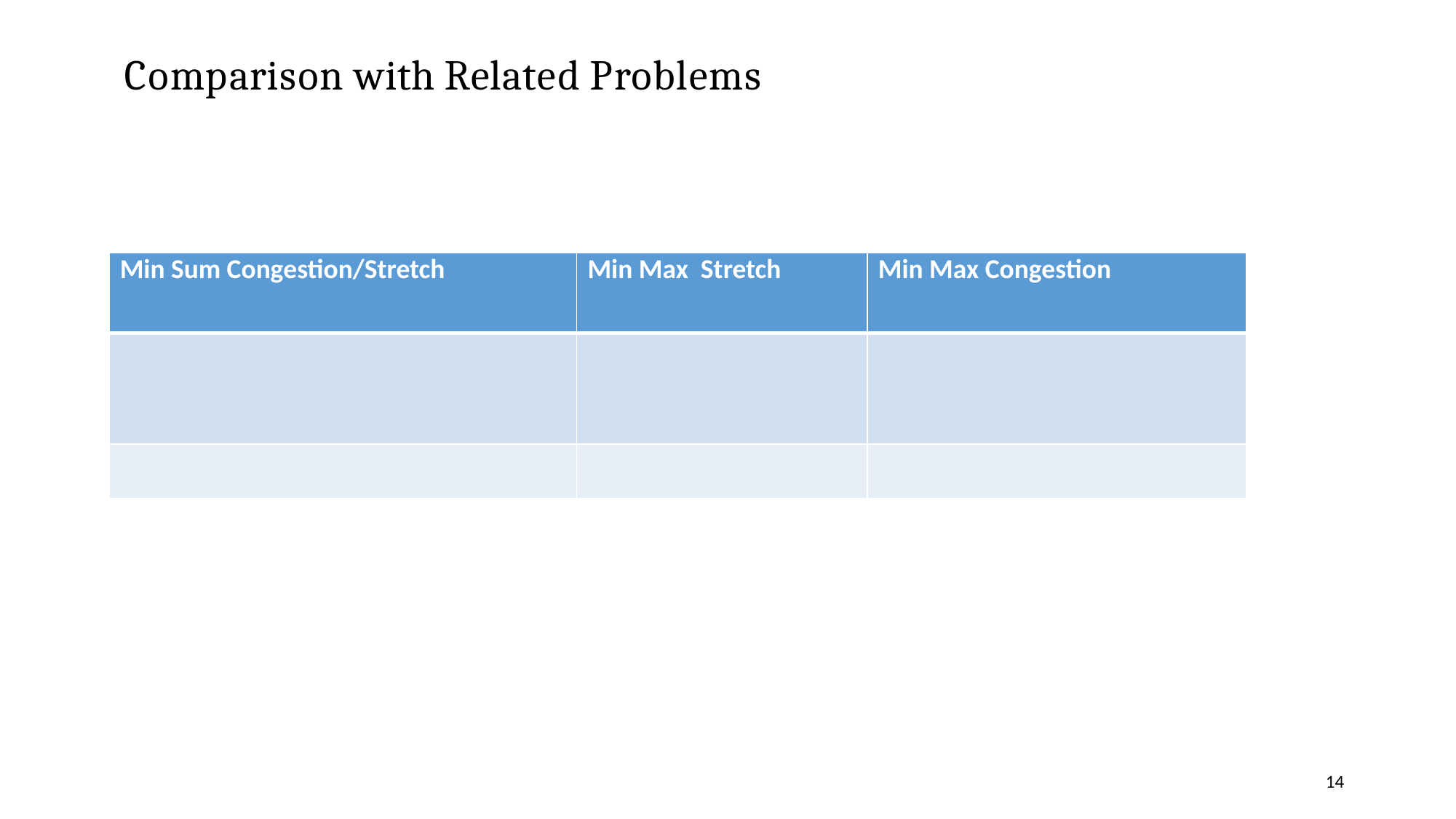

Comparison with Related Problems
| Min Sum Congestion/Stretch | Min Max Stretch | Min Max Congestion |
| --- | --- | --- |
|  |  |  |
|  |  |  |
14